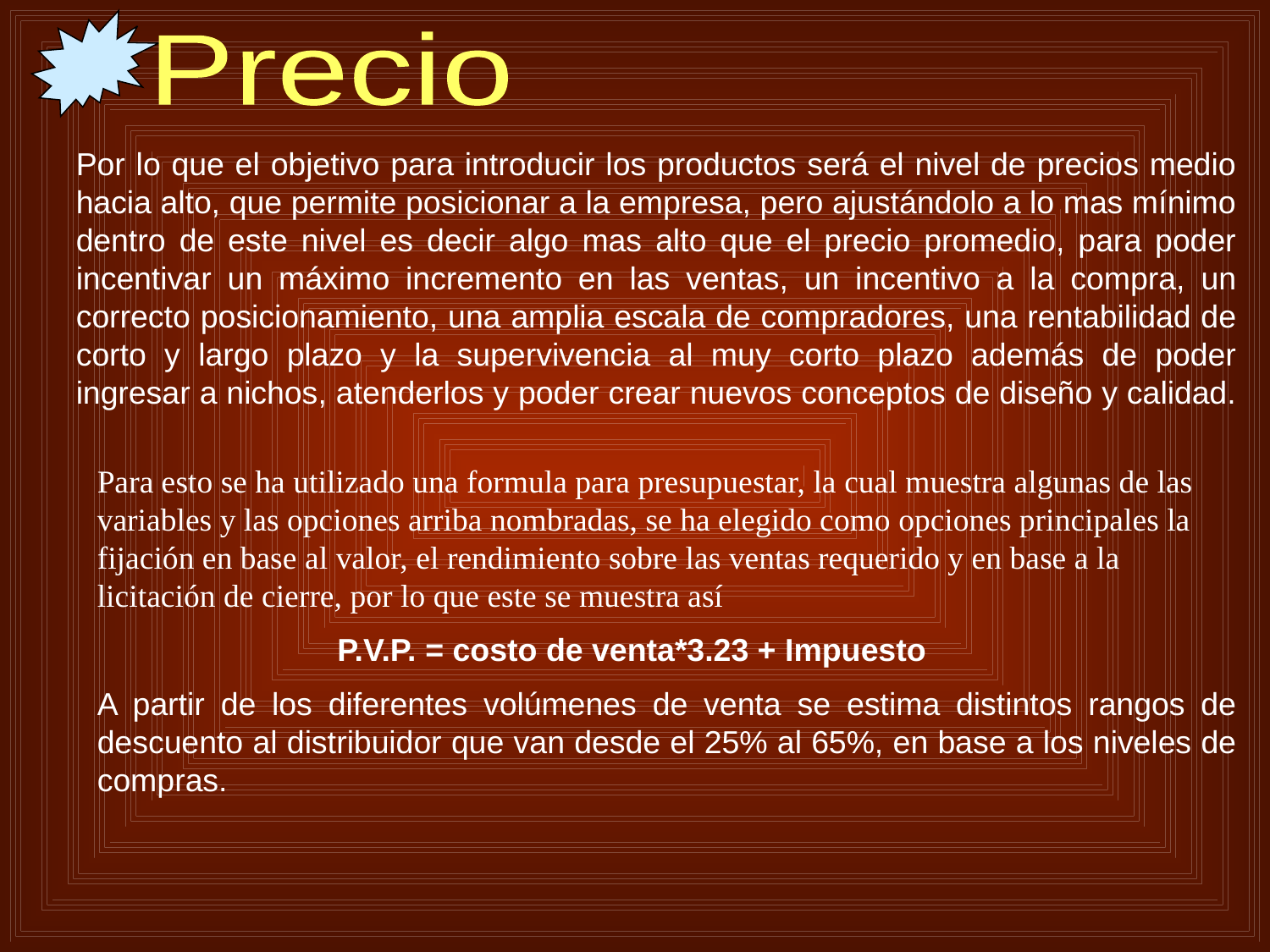

Precio
Por lo que el objetivo para introducir los productos será el nivel de precios medio hacia alto, que permite posicionar a la empresa, pero ajustándolo a lo mas mínimo dentro de este nivel es decir algo mas alto que el precio promedio, para poder incentivar un máximo incremento en las ventas, un incentivo a la compra, un correcto posicionamiento, una amplia escala de compradores, una rentabilidad de corto y largo plazo y la supervivencia al muy corto plazo además de poder ingresar a nichos, atenderlos y poder crear nuevos conceptos de diseño y calidad.
Para esto se ha utilizado una formula para presupuestar, la cual muestra algunas de las variables y las opciones arriba nombradas, se ha elegido como opciones principales la fijación en base al valor, el rendimiento sobre las ventas requerido y en base a la licitación de cierre, por lo que este se muestra así
                           P.V.P. = costo de venta*3.23 + Impuesto
A partir de los diferentes volúmenes de venta se estima distintos rangos de descuento al distribuidor que van desde el 25% al 65%, en base a los niveles de compras.